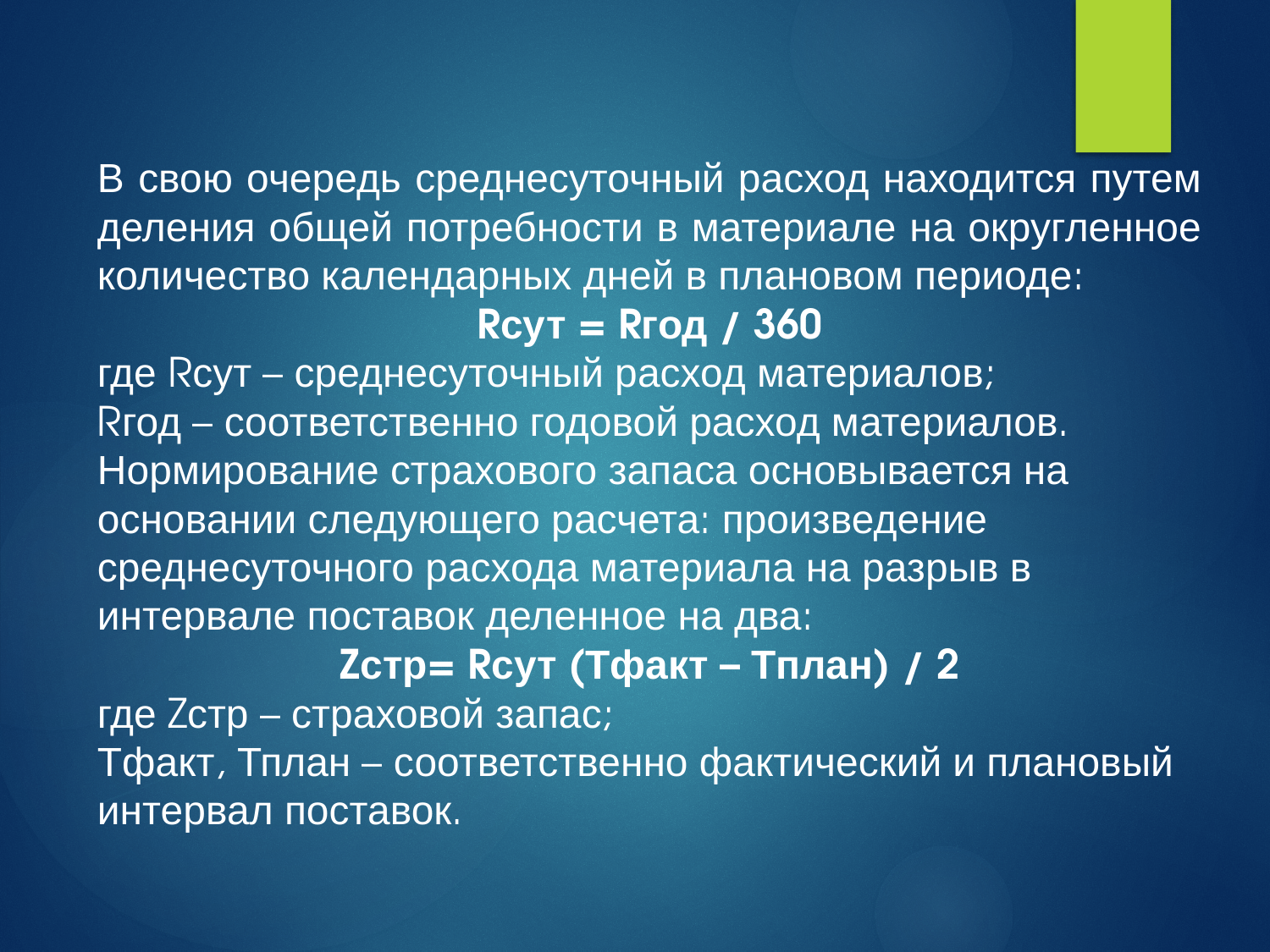

В свою очередь среднесуточный расход находится путем деления общей потребности в материале на округленное количество календарных дней в плановом периоде:
Rсут = Rгод / 360
где Rсут – среднесуточный расход материалов;
Rгод – соответственно годовой расход материалов.
Нормирование страхового запаса основывается на основании следующего расчета: произведение среднесуточного расхода материала на разрыв в интервале поставок деленное на два:
Zстр= Rсут (Тфакт – Тплан) / 2
где Zстр – страховой запас;
Тфакт, Тплан – соответственно фактический и плановый интервал поставок.